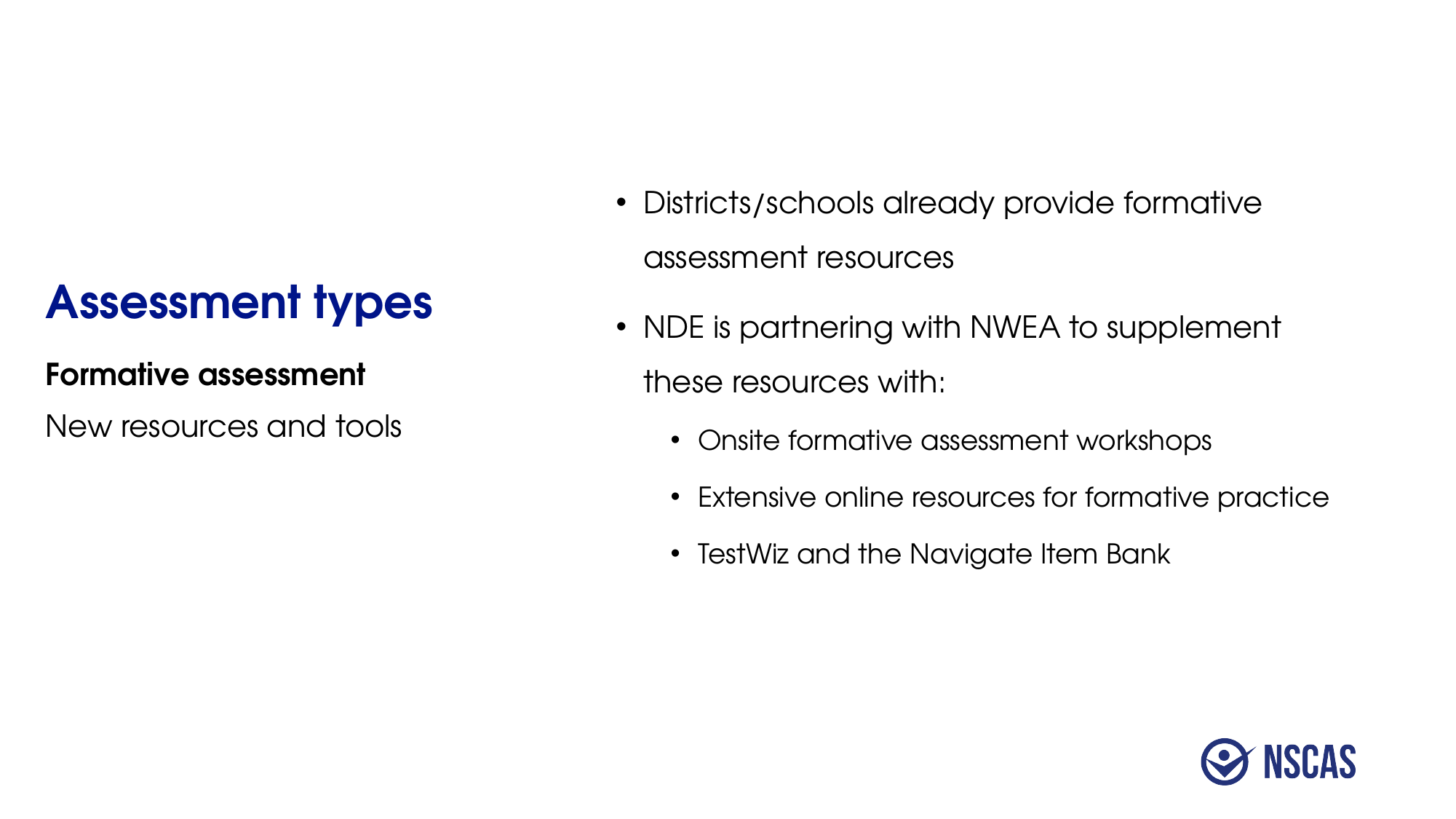

Districts/schools already provide formative assessment resources
NDE is partnering with NWEA to supplement these resources with:
Onsite formative assessment workshops
Extensive online resources for formative practice
TestWiz and the Navigate Item Bank

# Assessment types
Formative assessment
New resources and tools